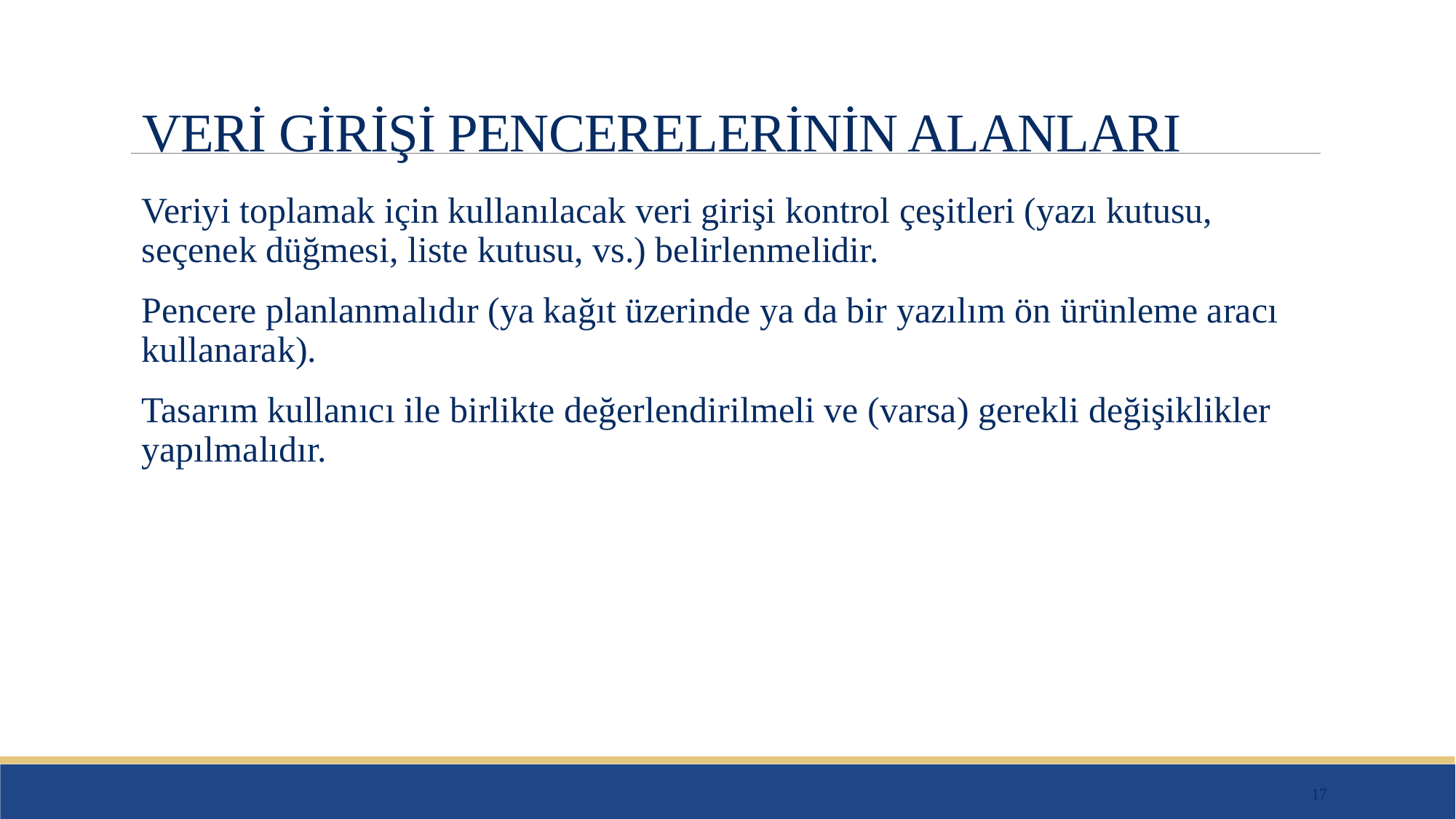

# VERİ GİRİŞİ PENCERELERİNİN ALANLARI
Veriyi toplamak için kullanılacak veri girişi kontrol çeşitleri (yazı kutusu, seçenek düğmesi, liste kutusu, vs.) belirlenmelidir.
Pencere planlanmalıdır (ya kağıt üzerinde ya da bir yazılım ön ürünleme aracı kullanarak).
Tasarım kullanıcı ile birlikte değerlendirilmeli ve (varsa) gerekli değişiklikler yapılmalıdır.

17